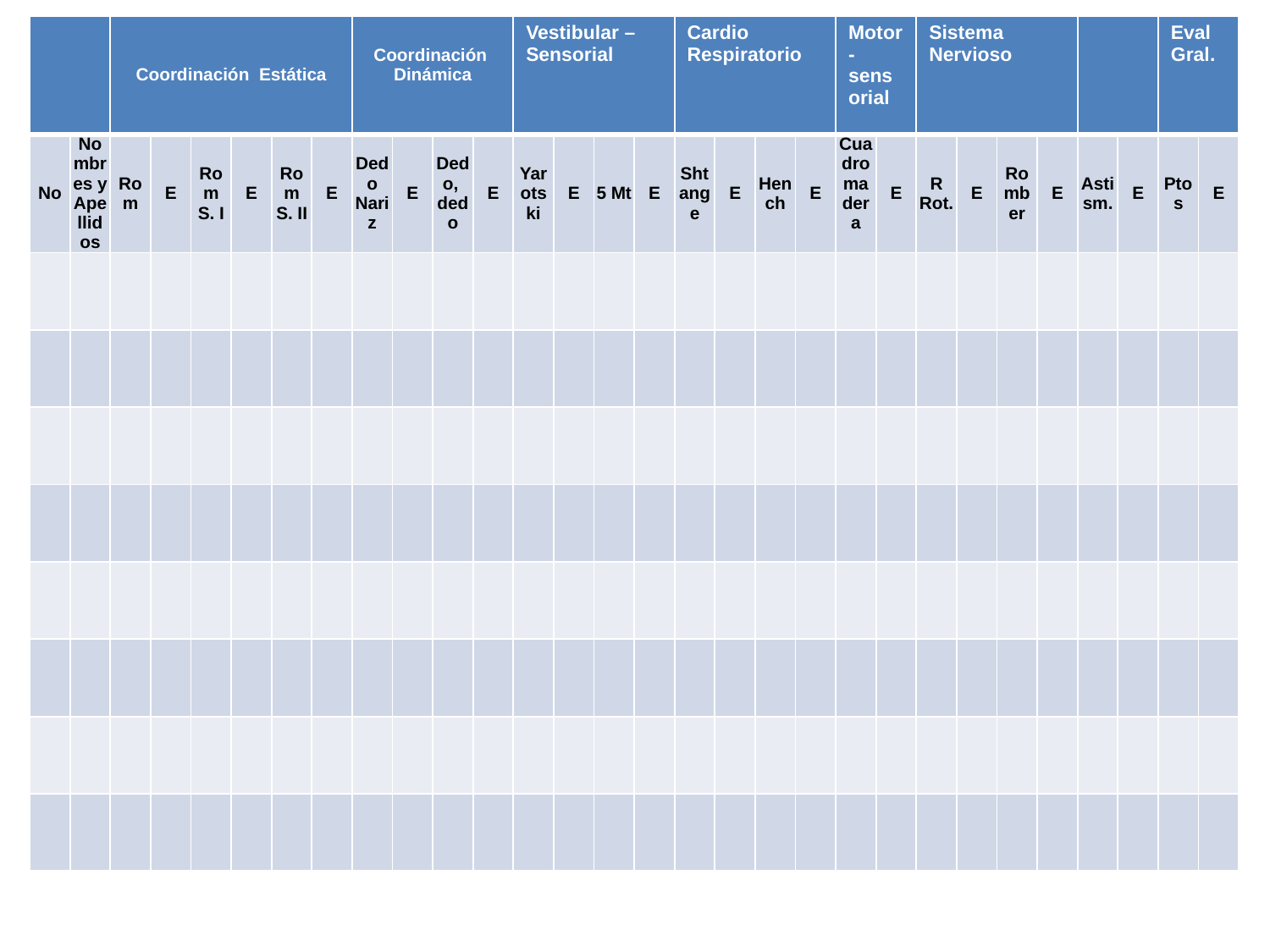

|  |  | Coordinación Estática |  |  |  |  |  | Coordinación Dinámica |  |  |  | Vestibular –Sensorial |  |  |  | Cardio Respiratorio |  |  |  | Motor-sensorial |  | Sistema Nervioso |  |  |  |  |  | Eval Gral. |  |
| --- | --- | --- | --- | --- | --- | --- | --- | --- | --- | --- | --- | --- | --- | --- | --- | --- | --- | --- | --- | --- | --- | --- | --- | --- | --- | --- | --- | --- | --- |
| No | Nombres y Apellidos | Rom | E | Rom S. I | E | Rom S. II | E | Dedo Nariz | E | Dedo, dedo | E | Yarotski | E | 5 Mt | E | Shtange | E | Hench | E | Cuadro madera | E | R Rot. | E | Romber | E | Astism. | E | Ptos | E |
|  |  |  |  |  |  |  |  |  |  |  |  |  |  |  |  |  |  |  |  |  |  |  |  |  |  |  |  |  |  |
|  |  |  |  |  |  |  |  |  |  |  |  |  |  |  |  |  |  |  |  |  |  |  |  |  |  |  |  |  |  |
|  |  |  |  |  |  |  |  |  |  |  |  |  |  |  |  |  |  |  |  |  |  |  |  |  |  |  |  |  |  |
|  |  |  |  |  |  |  |  |  |  |  |  |  |  |  |  |  |  |  |  |  |  |  |  |  |  |  |  |  |  |
|  |  |  |  |  |  |  |  |  |  |  |  |  |  |  |  |  |  |  |  |  |  |  |  |  |  |  |  |  |  |
|  |  |  |  |  |  |  |  |  |  |  |  |  |  |  |  |  |  |  |  |  |  |  |  |  |  |  |  |  |  |
|  |  |  |  |  |  |  |  |  |  |  |  |  |  |  |  |  |  |  |  |  |  |  |  |  |  |  |  |  |  |
|  |  |  |  |  |  |  |  |  |  |  |  |  |  |  |  |  |  |  |  |  |  |  |  |  |  |  |  |  |  |
#